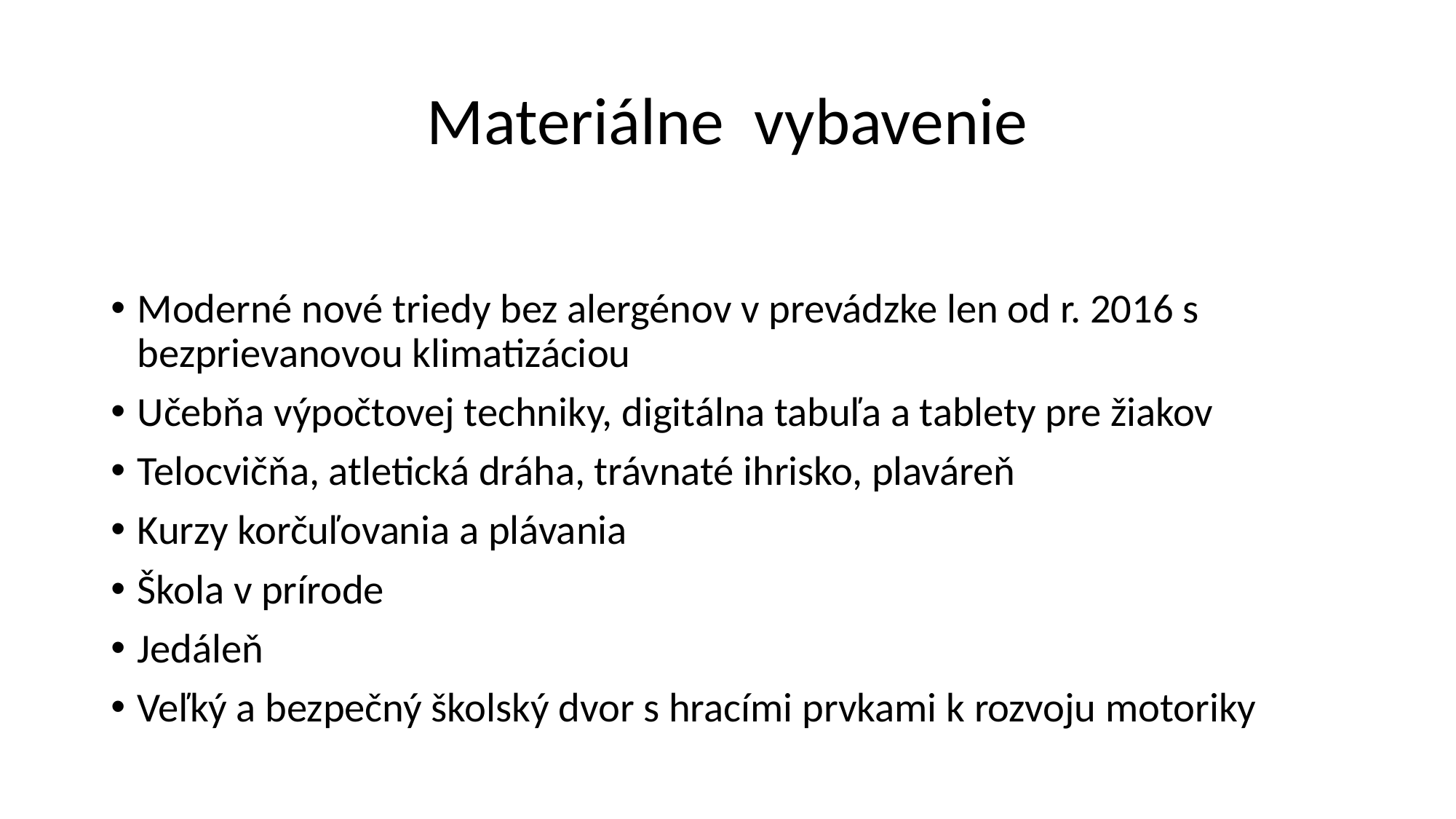

# Materiálne  vybavenie

Moderné nové triedy bez alergénov v prevádzke len od r. 2016 s bezprievanovou klimatizáciou
Učebňa výpočtovej techniky, digitálna tabuľa a tablety pre žiakov
Telocvičňa, atletická dráha, trávnaté ihrisko, plaváreň
Kurzy korčuľovania a plávania
Škola v prírode
Jedáleň
Veľký a bezpečný školský dvor s hracími prvkami k rozvoju motoriky